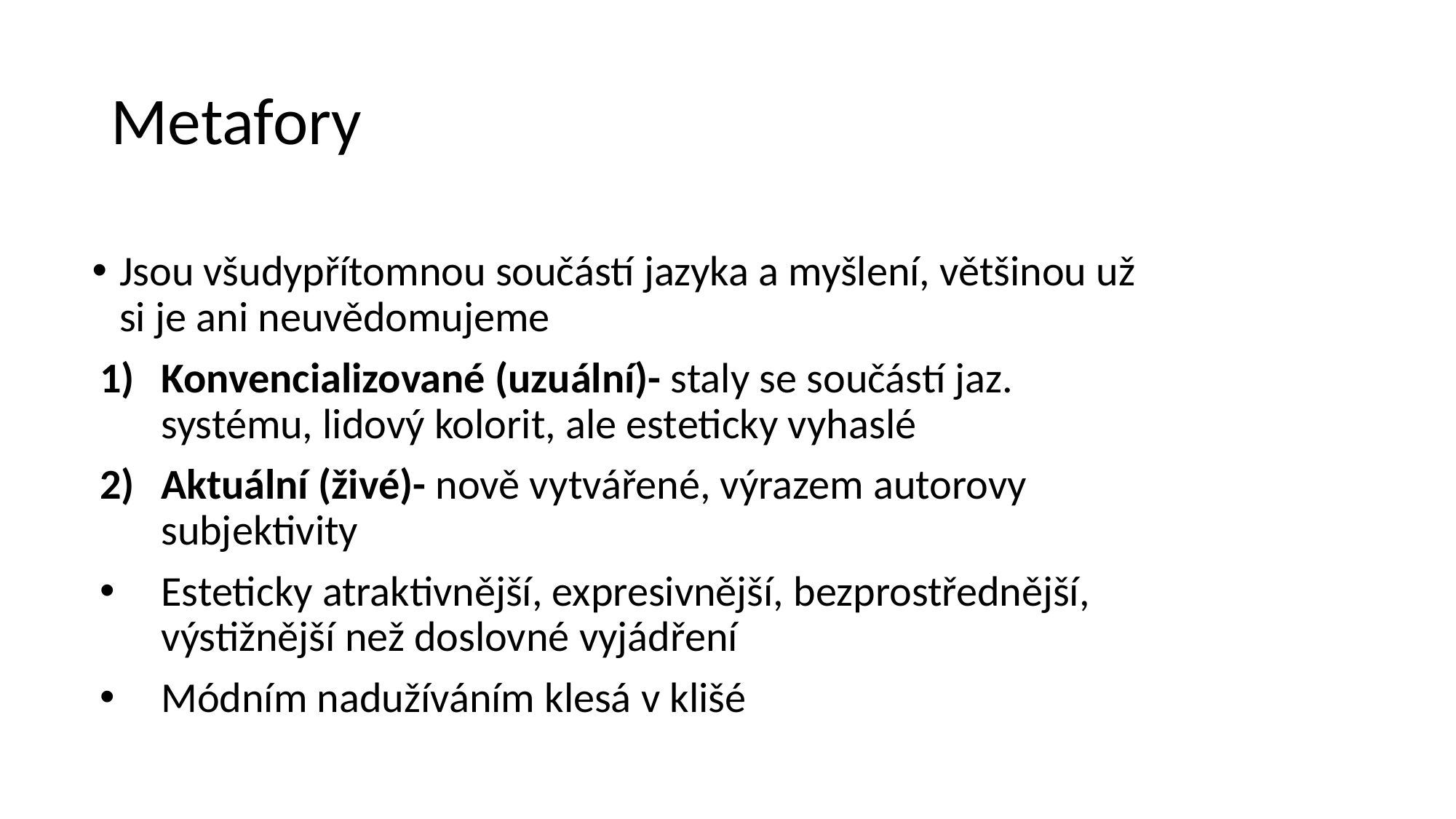

# Metafory
Jsou všudypřítomnou součástí jazyka a myšlení, většinou už si je ani neuvědomujeme
Konvencializované (uzuální)- staly se součástí jaz. systému, lidový kolorit, ale esteticky vyhaslé
Aktuální (živé)- nově vytvářené, výrazem autorovy subjektivity
Esteticky atraktivnější, expresivnější, bezprostřednější, výstižnější než doslovné vyjádření
Módním nadužíváním klesá v klišé